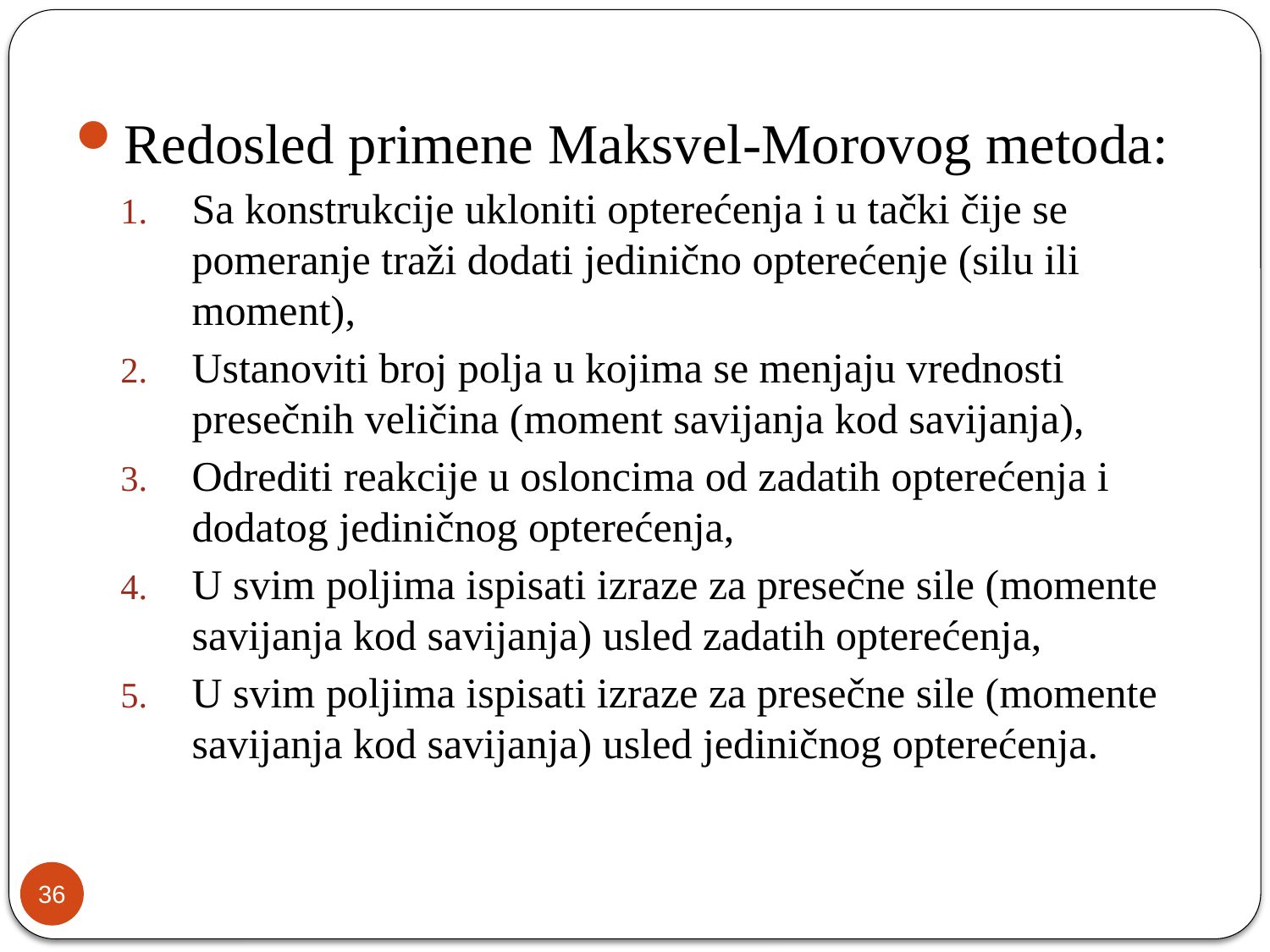

Redosled primene Maksvel-Morovog metoda:
Sa konstrukcije ukloniti opterećenja i u tački čije se pomeranje traži dodati jedinično opterećenje (silu ili moment),
Ustanoviti broj polja u kojima se menjaju vrednosti presečnih veličina (moment savijanja kod savijanja),
Odrediti reakcije u osloncima od zadatih opterećenja i dodatog jediničnog opterećenja,
U svim poljima ispisati izraze za presečne sile (momente savijanja kod savijanja) usled zadatih opterećenja,
U svim poljima ispisati izraze za presečne sile (momente savijanja kod savijanja) usled jediničnog opterećenja.

36